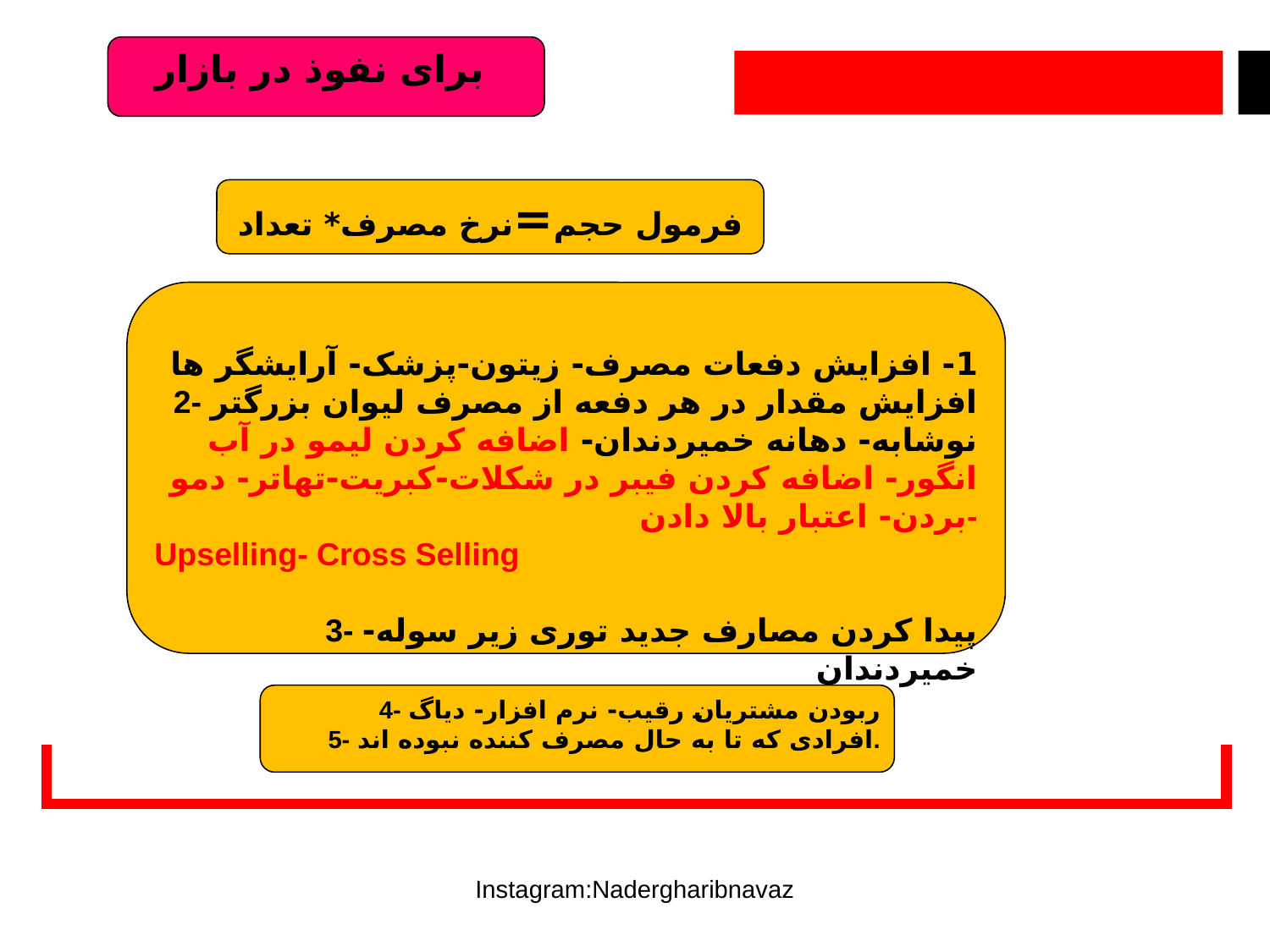

برای نفوذ در بازار

فرمول حجم=نرخ مصرف* تعداد

1- افزایش دفعات مصرف- زیتون-پزشک- آرایشگر ها
2- افزایش مقدار در هر دفعه از مصرف لیوان بزرگتر نوشابه- دهانه خمیردندان- اضافه کردن لیمو در آب انگور- اضافه کردن فیبر در شکلات-کبریت-تهاتر- دمو بردن- اعتبار بالا دادن-
Upselling- Cross Selling

3- پیدا کردن مصارف جدید توری زیر سوله- خمیردندان

4- ربودن مشتریان رقیب- نرم افزار- دیاگ
5- افرادی که تا به حال مصرف کننده نبوده اند.

Instagram:Nadergharibnavaz